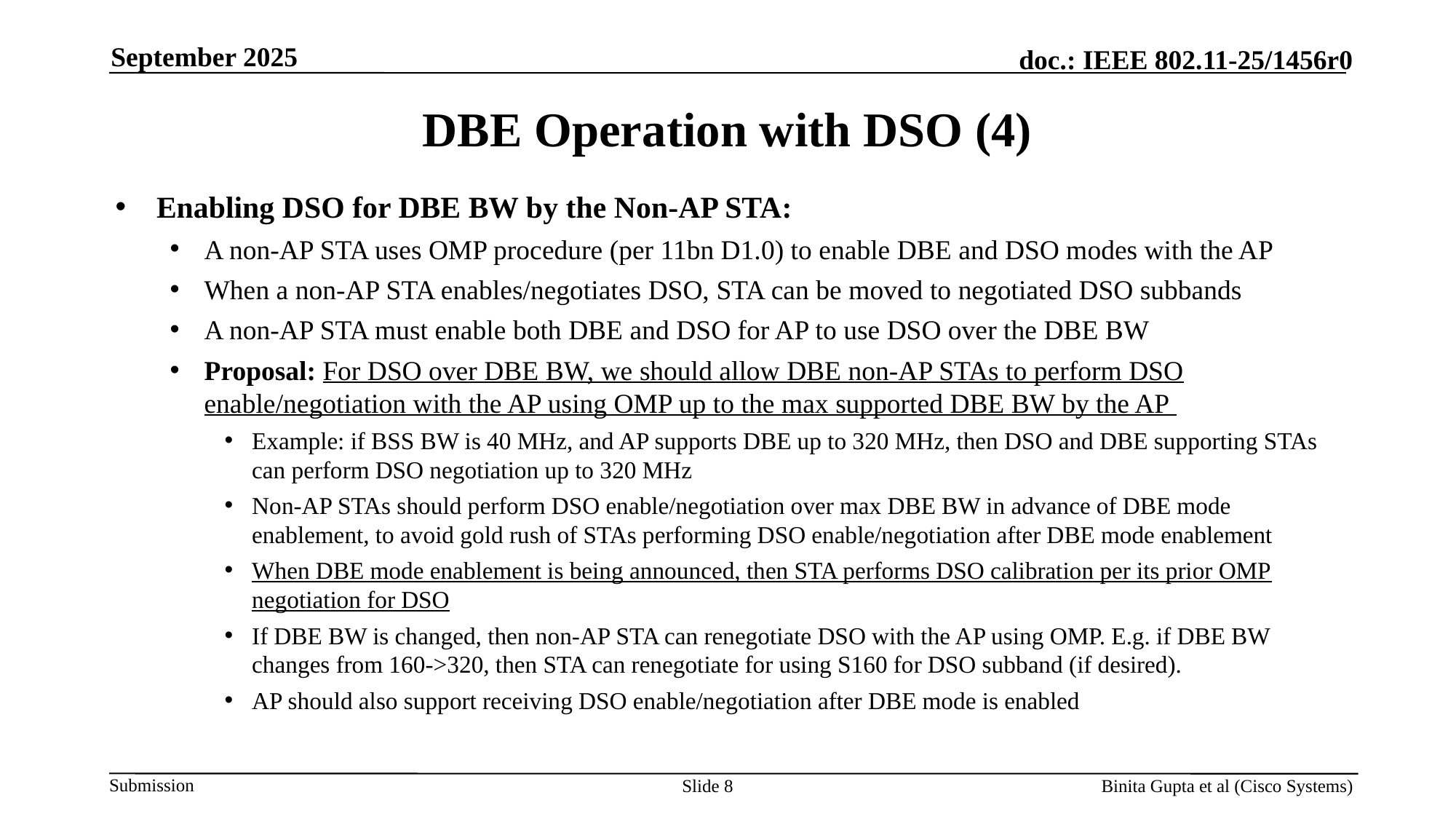

September 2025
# DBE Operation with DSO (4)
Enabling DSO for DBE BW by the Non-AP STA:
A non-AP STA uses OMP procedure (per 11bn D1.0) to enable DBE and DSO modes with the AP
When a non-AP STA enables/negotiates DSO, STA can be moved to negotiated DSO subbands
A non-AP STA must enable both DBE and DSO for AP to use DSO over the DBE BW
Proposal: For DSO over DBE BW, we should allow DBE non-AP STAs to perform DSO enable/negotiation with the AP using OMP up to the max supported DBE BW by the AP
Example: if BSS BW is 40 MHz, and AP supports DBE up to 320 MHz, then DSO and DBE supporting STAs can perform DSO negotiation up to 320 MHz
Non-AP STAs should perform DSO enable/negotiation over max DBE BW in advance of DBE mode enablement, to avoid gold rush of STAs performing DSO enable/negotiation after DBE mode enablement
When DBE mode enablement is being announced, then STA performs DSO calibration per its prior OMP negotiation for DSO
If DBE BW is changed, then non-AP STA can renegotiate DSO with the AP using OMP. E.g. if DBE BW changes from 160->320, then STA can renegotiate for using S160 for DSO subband (if desired).
AP should also support receiving DSO enable/negotiation after DBE mode is enabled
Slide 8
Binita Gupta et al (Cisco Systems)